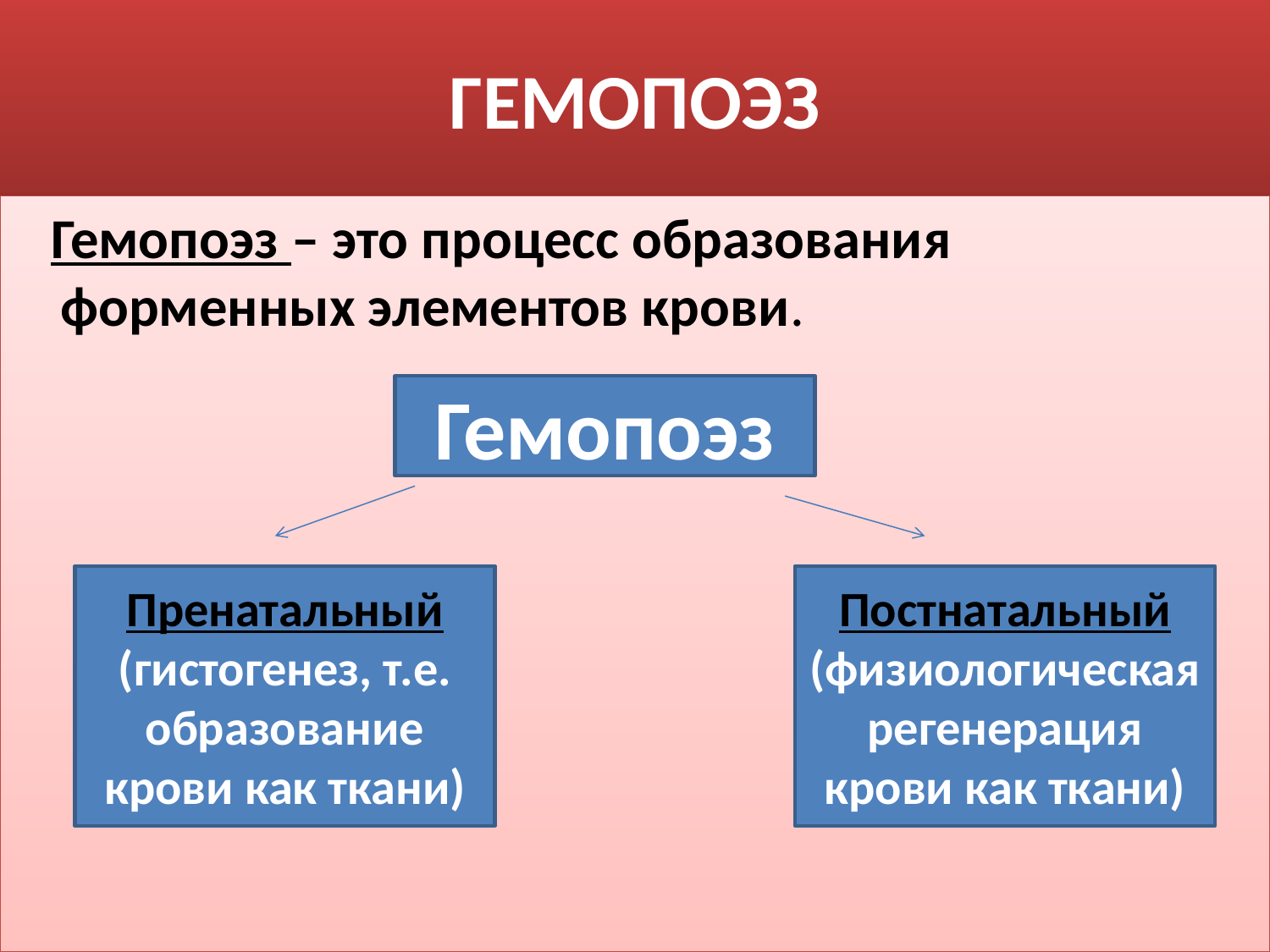

# ГЕМОПОЭЗ
   Гемопоэз – это процесс образования форменных элементов крови.

Гемопоэз
Пренатальный (гистогенез, т.е. образование крови как ткани)
Постнатальный (физиологическая регенерация крови как ткани)